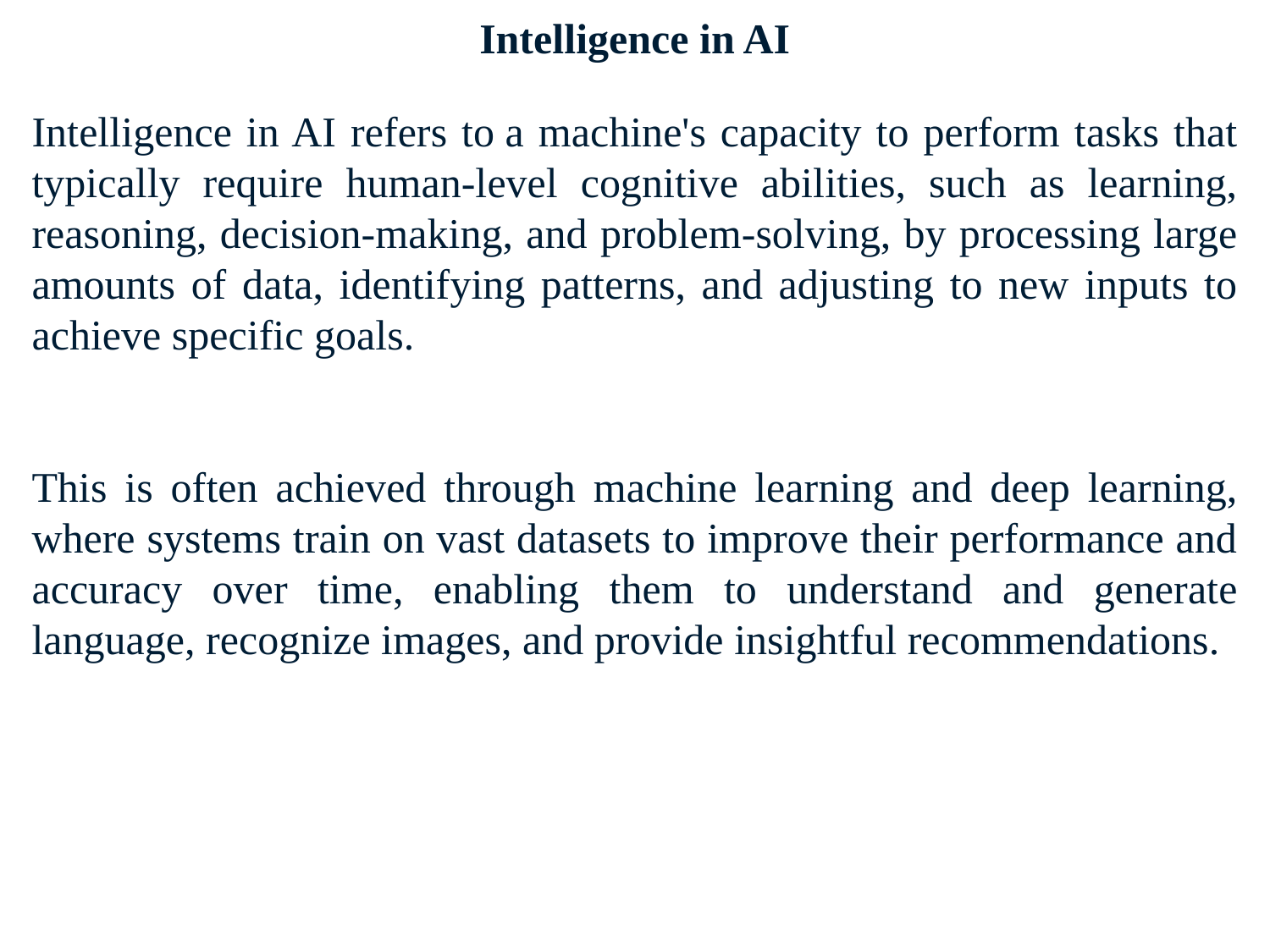

Intelligence in AI

Intelligence in AI refers to a machine's capacity to perform tasks that typically require human-level cognitive abilities, such as learning, reasoning, decision-making, and problem-solving, by processing large amounts of data, identifying patterns, and adjusting to new inputs to achieve specific goals.

This is often achieved through machine learning and deep learning, where systems train on vast datasets to improve their performance and accuracy over time, enabling them to understand and generate language, recognize images, and provide insightful recommendations.